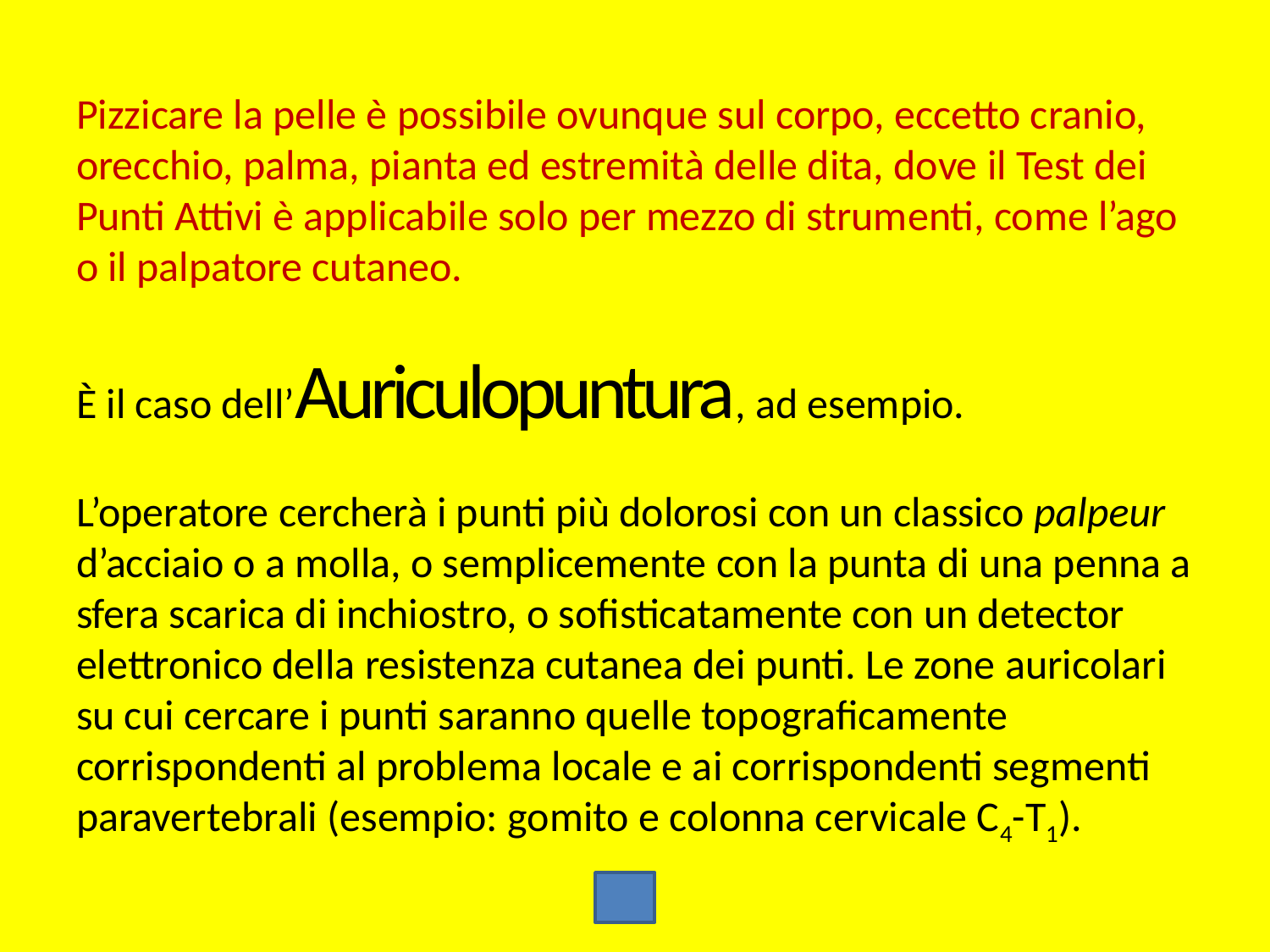

# Pizzicare la pelle è possibile ovunque sul corpo, eccetto cranio, orecchio, palma, pianta ed estremità delle dita, dove il Test dei Punti Attivi è applicabile solo per mezzo di strumenti, come l’ago o il palpatore cutaneo. È il caso dell’Auriculopuntura, ad esempio. L’operatore cercherà i punti più dolorosi con un classico palpeur d’acciaio o a molla, o semplicemente con la punta di una penna a sfera scarica di inchiostro, o sofisticatamente con un detector elettronico della resistenza cutanea dei punti. Le zone auricolari su cui cercare i punti saranno quelle topograficamente corrispondenti al problema locale e ai corrispondenti segmenti paravertebrali (esempio: gomito e colonna cervicale C4-T1).